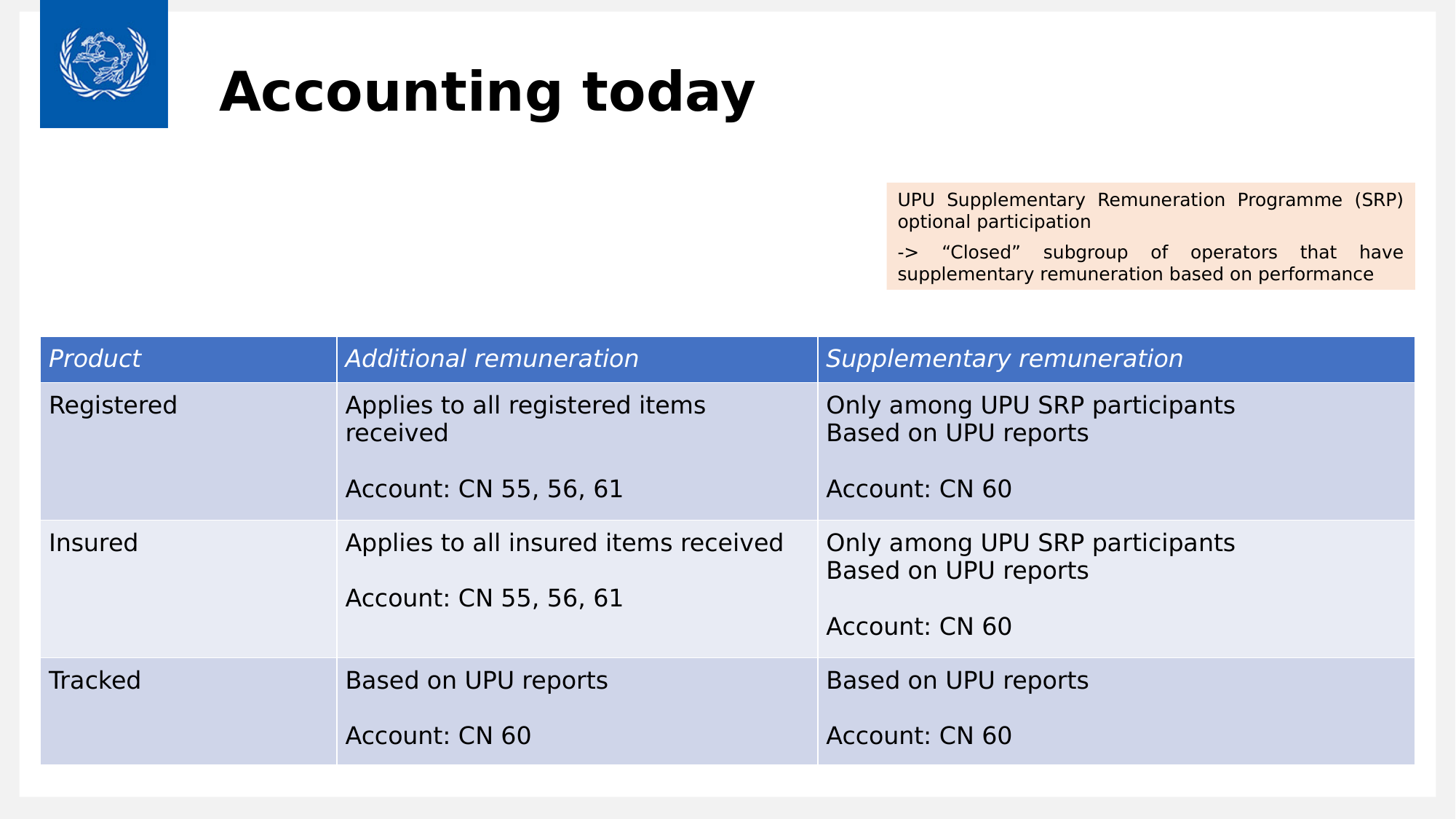

# Accounting today
UPU Supplementary Remuneration Programme (SRP) optional participation
-> “Closed” subgroup of operators that have supplementary remuneration based on performance
| Product | Additional remuneration | Supplementary remuneration |
| --- | --- | --- |
| Registered | Applies to all registered items received Account: CN 55, 56, 61 | Only among UPU SRP participants Based on UPU reports Account: CN 60 |
| Insured | Applies to all insured items received Account: CN 55, 56, 61 | Only among UPU SRP participants Based on UPU reports Account: CN 60 |
| Tracked | Based on UPU reports Account: CN 60 | Based on UPU reports Account: CN 60 |